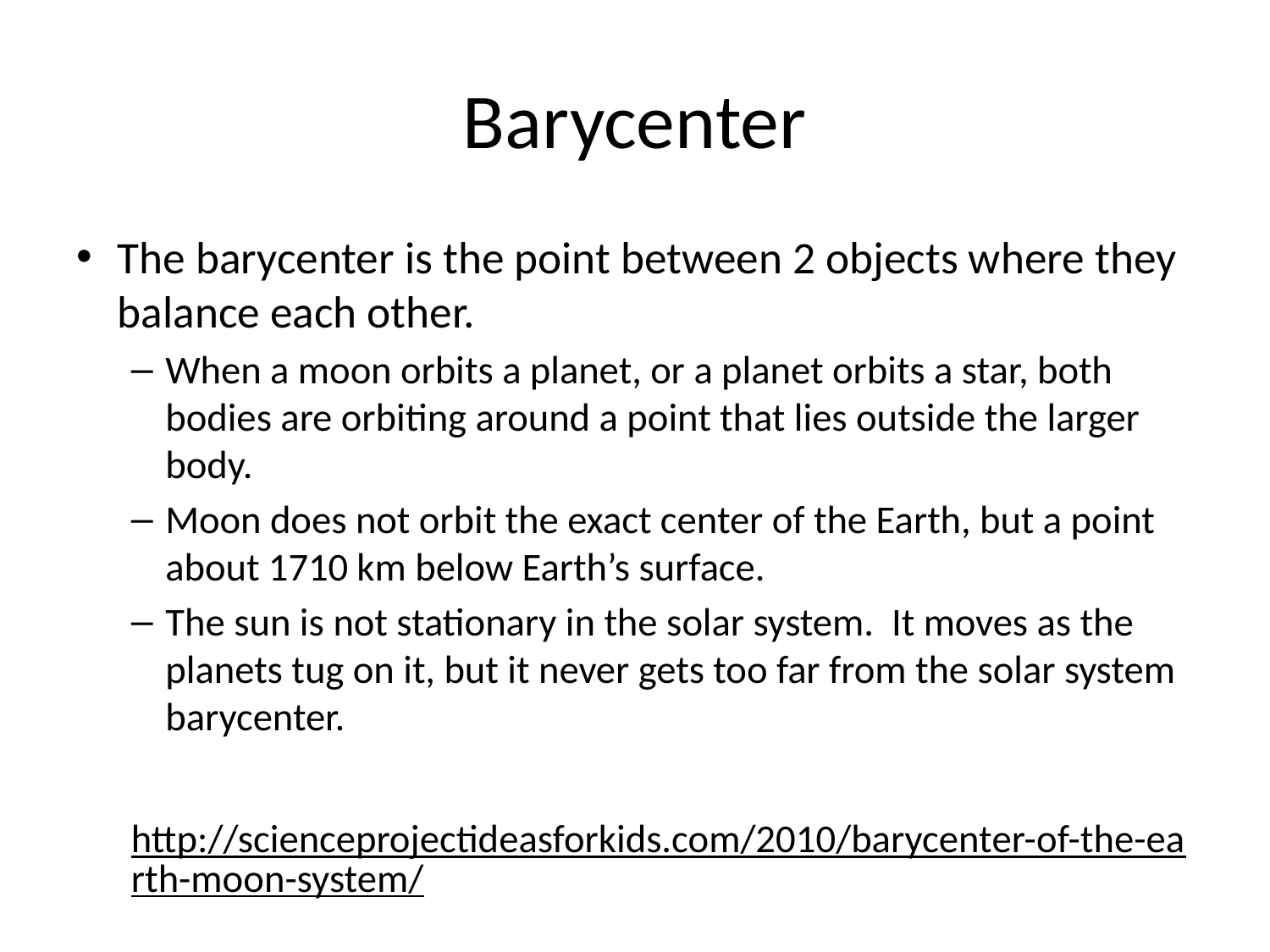

# Barycenter
The barycenter is the point between 2 objects where they balance each other.
When a moon orbits a planet, or a planet orbits a star, both bodies are orbiting around a point that lies outside the larger body.
Moon does not orbit the exact center of the Earth, but a point about 1710 km below Earth’s surface.
The sun is not stationary in the solar system.  It moves as the planets tug on it, but it never gets too far from the solar system barycenter.

http://scienceprojectideasforkids.com/2010/barycenter-of-the-earth-moon-system/